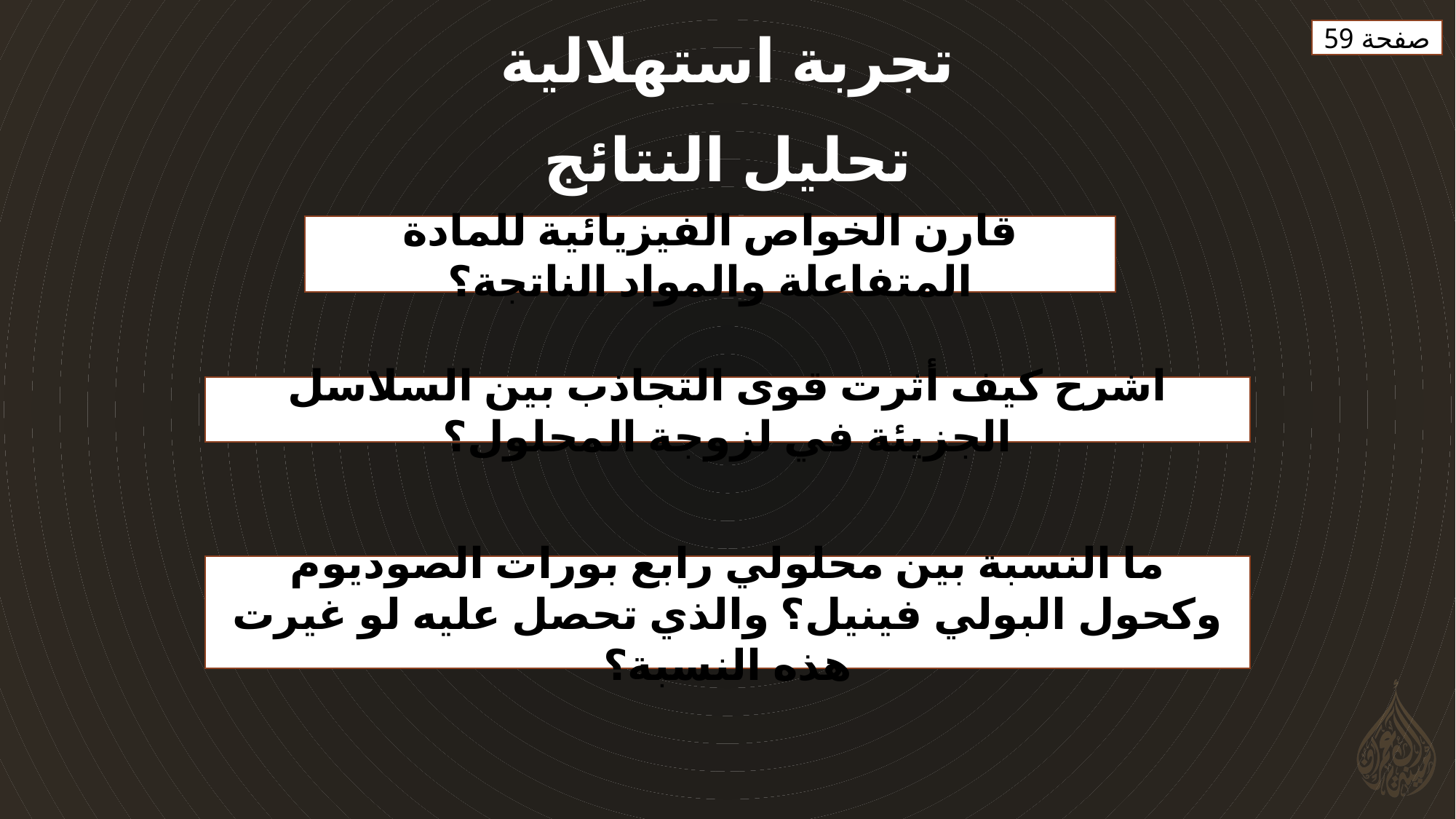

تجربة استهلالية
صفحة 59
تحليل النتائج
قارن الخواص الفيزيائية للمادة المتفاعلة والمواد الناتجة؟
اشرح كيف أثرت قوى التجاذب بين السلاسل الجزيئة في لزوجة المحلول؟
ما النسبة بين محلولي رابع بورات الصوديوم وكحول البولي فينيل؟ والذي تحصل عليه لو غيرت هذه النسبة؟